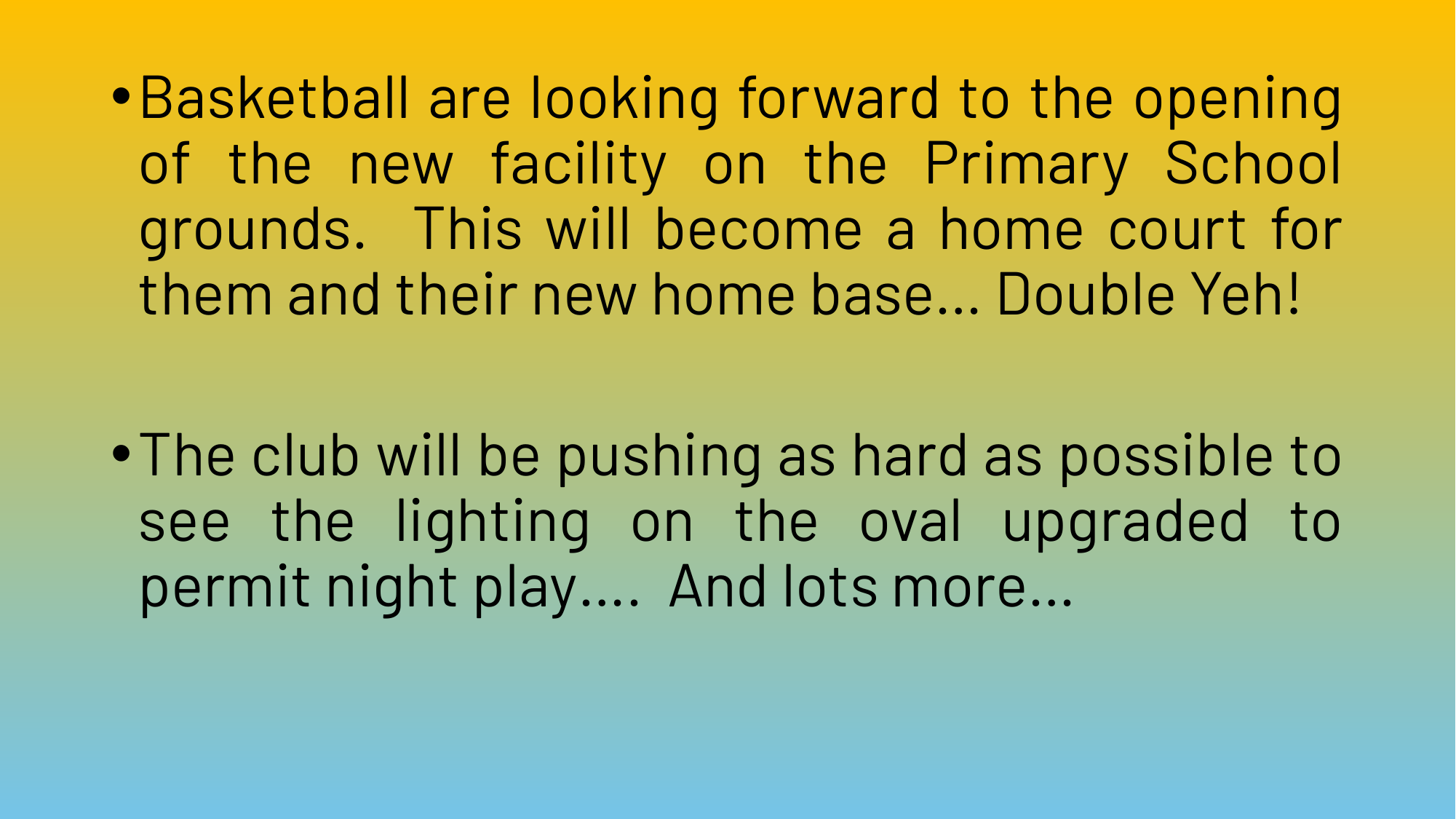

Basketball are looking forward to the opening of the new facility on the Primary School grounds.  This will become a home court for them and their new home base… Double Yeh!

The club will be pushing as hard as possible to see the lighting on the oval upgraded to permit night play….  And lots more…